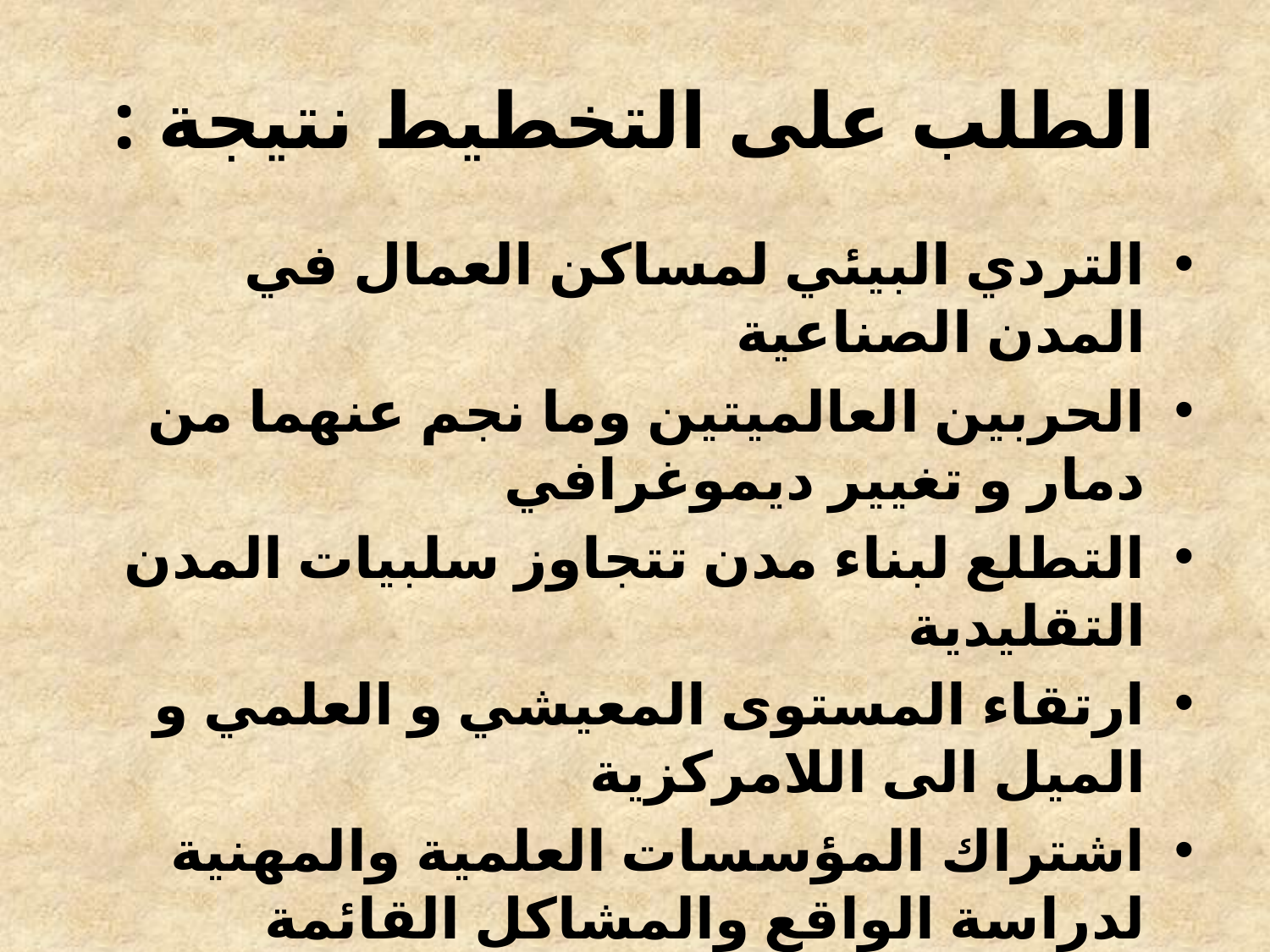

# الطلب على التخطيط نتيجة :
التردي البيئي لمساكن العمال في المدن الصناعية
الحربين العالميتين وما نجم عنهما من دمار و تغيير ديموغرافي
التطلع لبناء مدن تتجاوز سلبيات المدن التقليدية
ارتقاء المستوى المعيشي و العلمي و الميل الى اللامركزية
اشتراك المؤسسات العلمية والمهنية لدراسة الواقع والمشاكل القائمة وتقديم المقترحات للمعالجة والوقاية .